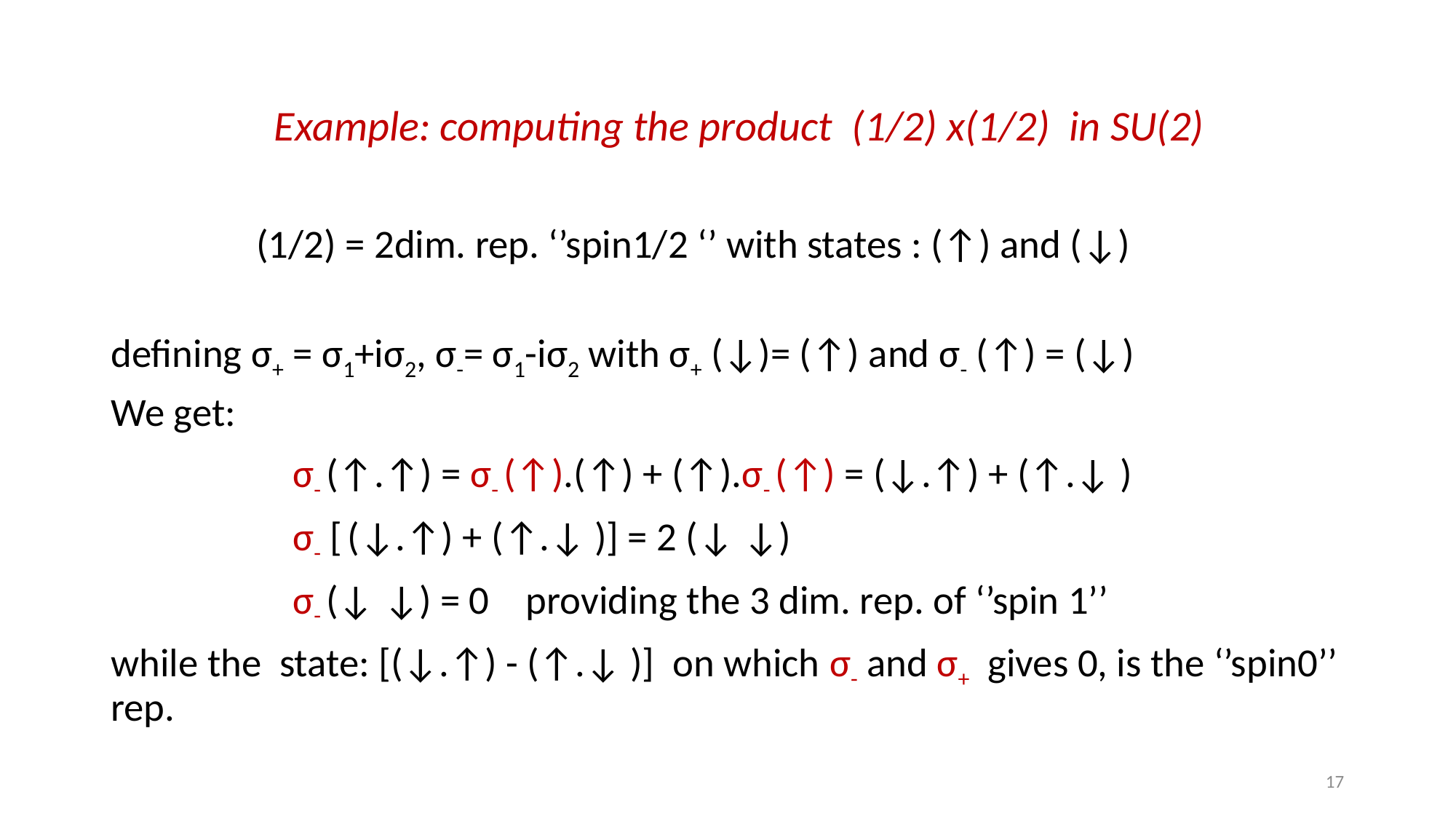

# Example: computing the product  (1/2) x(1/2)  in SU(2)
                (1/2) = 2dim. rep. ‘’spin1/2 ‘’ with states : (↑) and (↓)
defining σ+ = σ1+iσ2, σ-= σ1-iσ2 with σ+ (↓)= (↑) and σ- (↑) = (↓)
We get:
                    σ- (↑.↑) = σ- (↑).(↑) + (↑).σ- (↑) = (↓.↑) + (↑.↓ )
                    σ- [ (↓.↑) + (↑.↓ )] = 2 (↓ ↓)
                    σ- (↓ ↓) = 0    providing the 3 dim. rep. of ‘’spin 1’’
while the  state: [(↓.↑) - (↑.↓ )]  on which σ- and σ+  gives 0, is the ‘’spin0’’ rep.

17